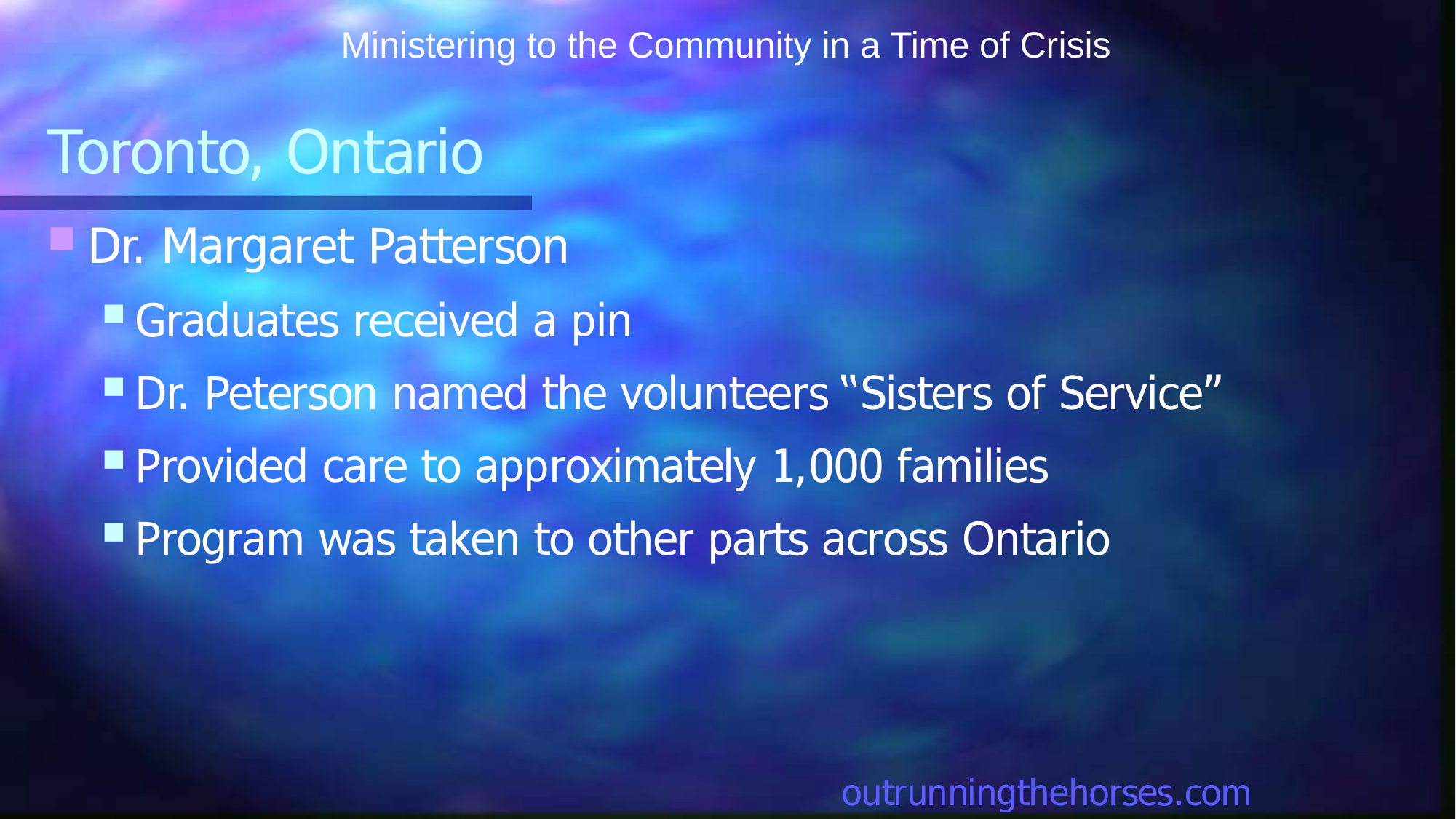

Ministering to the Community in a Time of Crisis
# Toronto, Ontario
Dr. Margaret Patterson
Graduates received a pin
Dr. Peterson named the volunteers “Sisters of Service”
Provided care to approximately 1,000 families
Program was taken to other parts across Ontario

outrunningthehorses.com